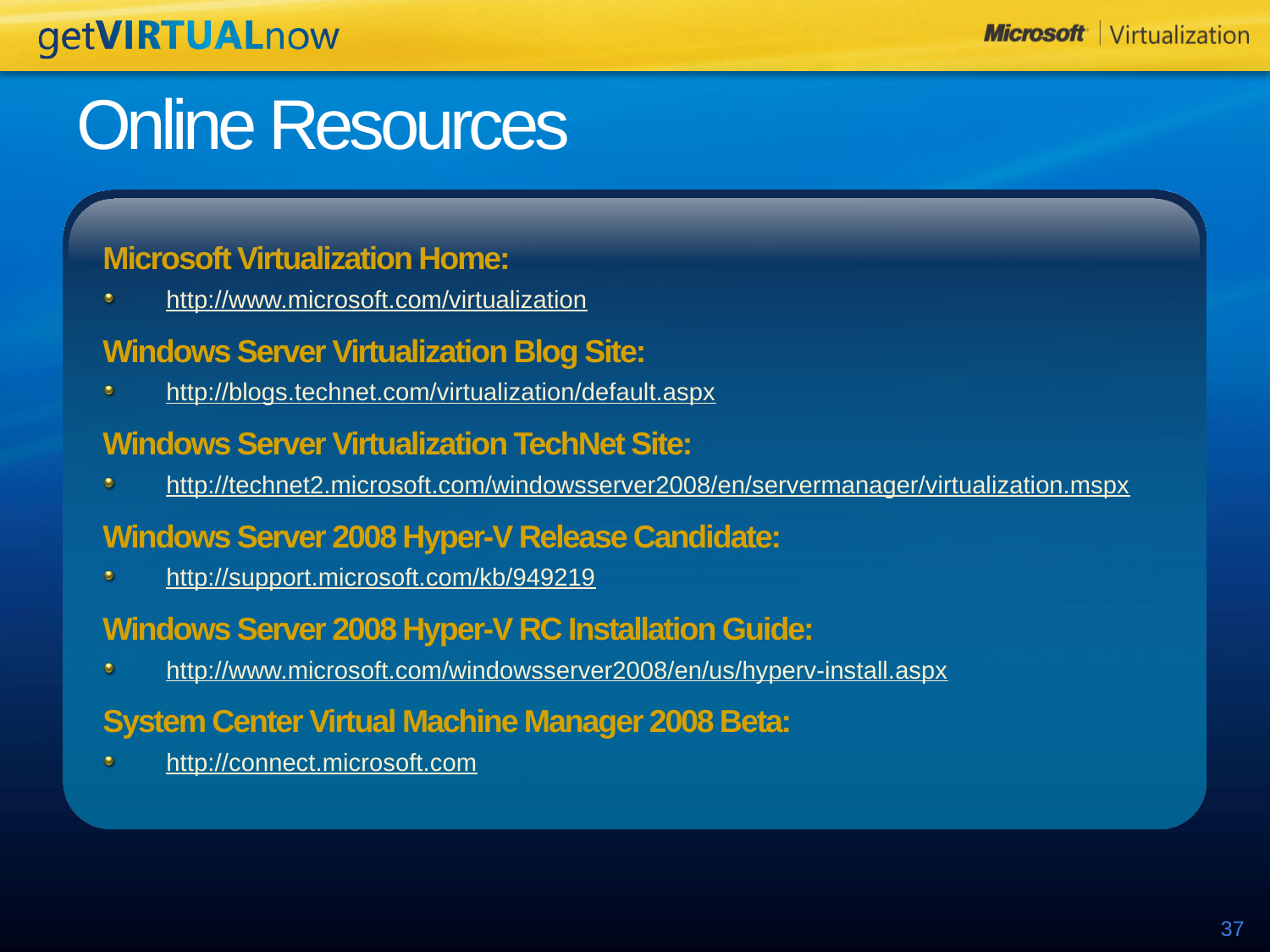

# Online Resources
Microsoft Virtualization Home:
http://www.microsoft.com/virtualization
Windows Server Virtualization Blog Site:
http://blogs.technet.com/virtualization/default.aspx
Windows Server Virtualization TechNet Site:
http://technet2.microsoft.com/windowsserver2008/en/servermanager/virtualization.mspx
Windows Server 2008 Hyper-V Release Candidate:
http://support.microsoft.com/kb/949219
Windows Server 2008 Hyper-V RC Installation Guide:
http://www.microsoft.com/windowsserver2008/en/us/hyperv-install.aspx
System Center Virtual Machine Manager 2008 Beta:
http://connect.microsoft.com